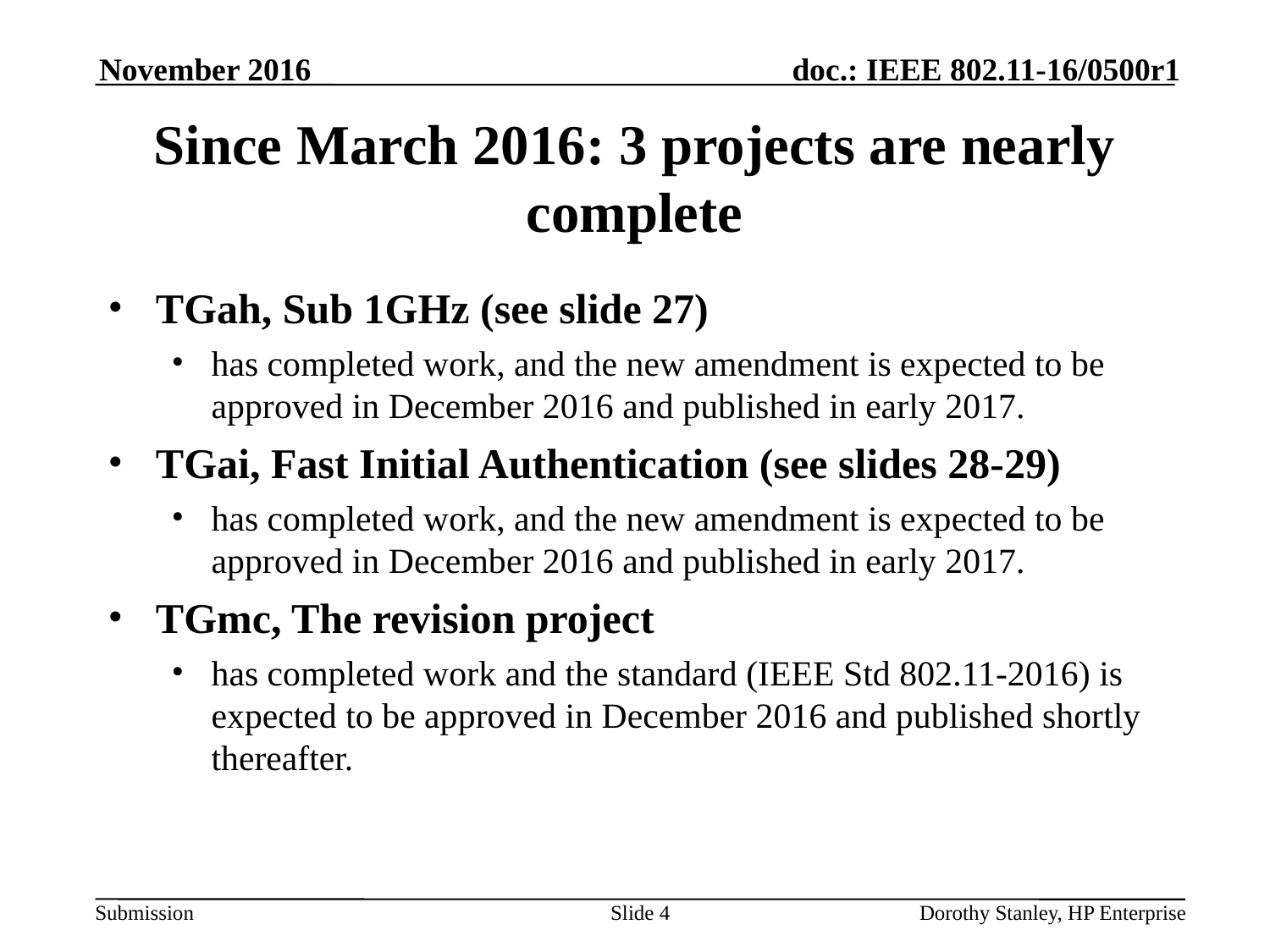

November 2016
# Since March 2016: 3 projects are nearly complete
TGah, Sub 1GHz (see slide 27)
has completed work, and the new amendment is expected to be approved in December 2016 and published in early 2017.
TGai, Fast Initial Authentication (see slides 28-29)
has completed work, and the new amendment is expected to be approved in December 2016 and published in early 2017.
TGmc, The revision project
has completed work and the standard (IEEE Std 802.11-2016) is expected to be approved in December 2016 and published shortly thereafter.

Slide 4
Dorothy Stanley, HP Enterprise